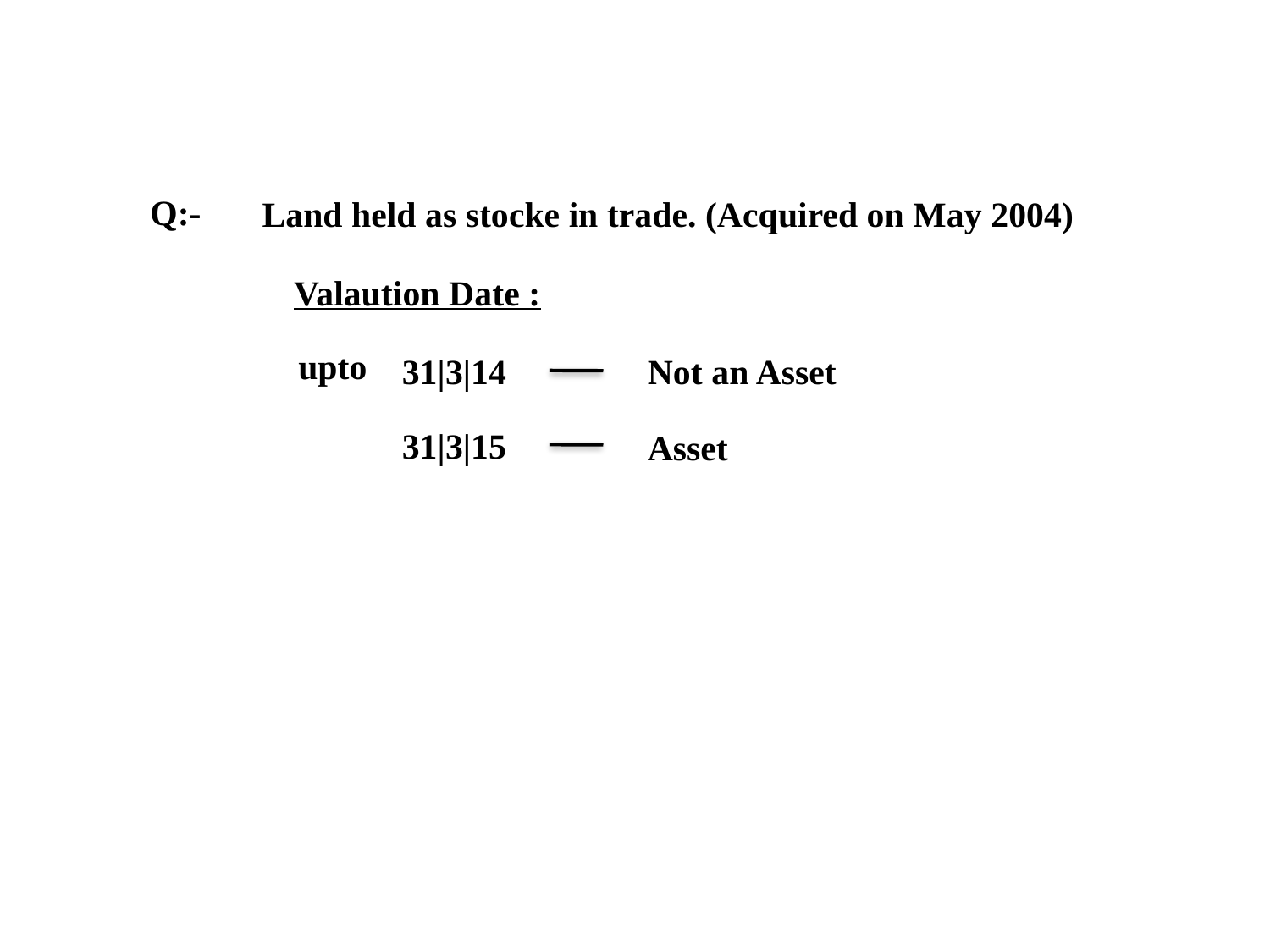

Q:-
Land held as stocke in trade. (Acquired on May 2004)
Valaution Date :
upto
31|3|14
Not an Asset
31|3|15
Asset